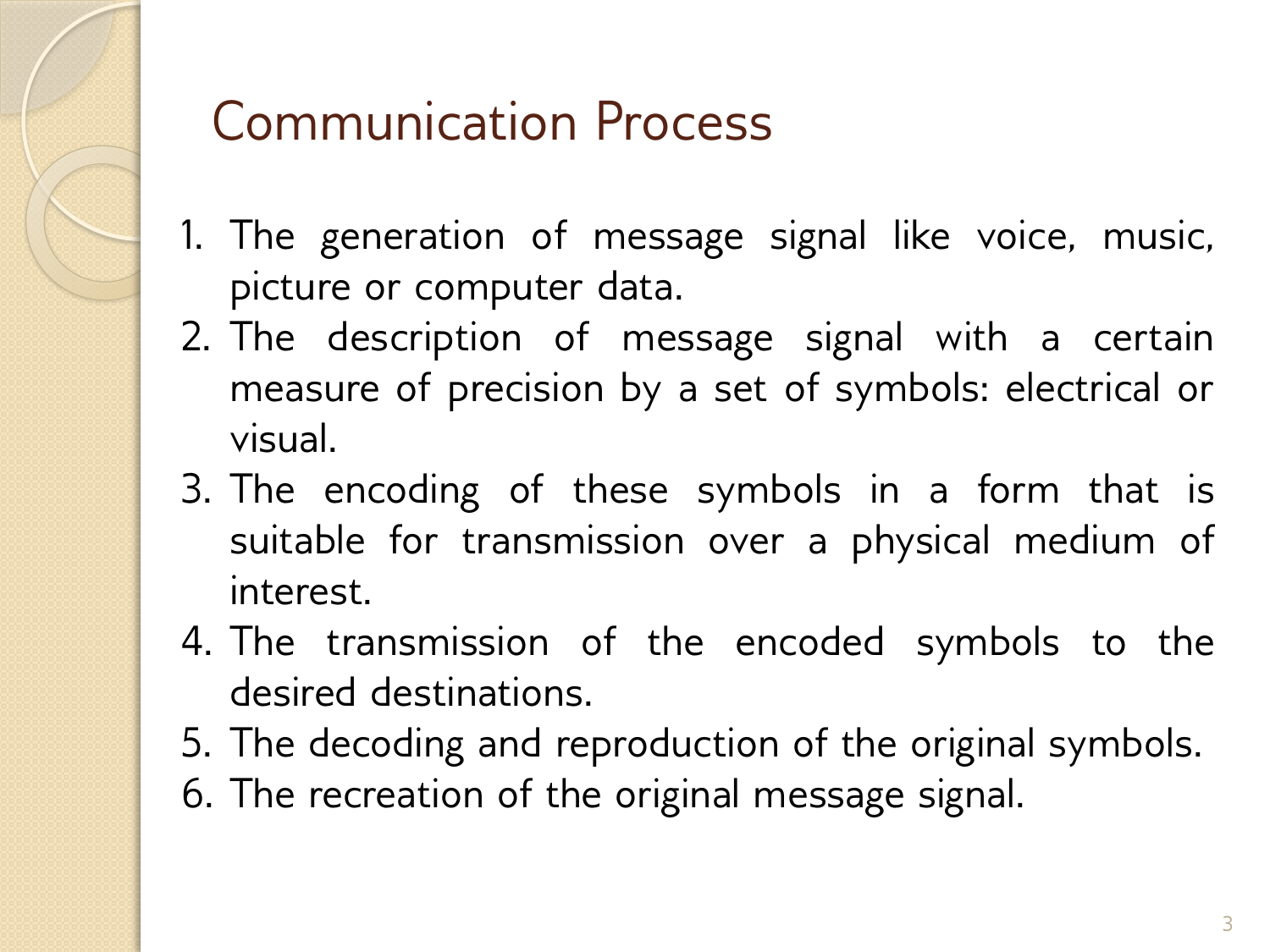

# Communication Process
The generation of message signal like voice, music, picture or computer data.
The description of message signal with a certain measure of precision by a set of symbols: electrical or visual.
The encoding of these symbols in a form that is suitable for transmission over a physical medium of interest.
The transmission of the encoded symbols to the desired destinations.
The decoding and reproduction of the original symbols.
The recreation of the original message signal.
3